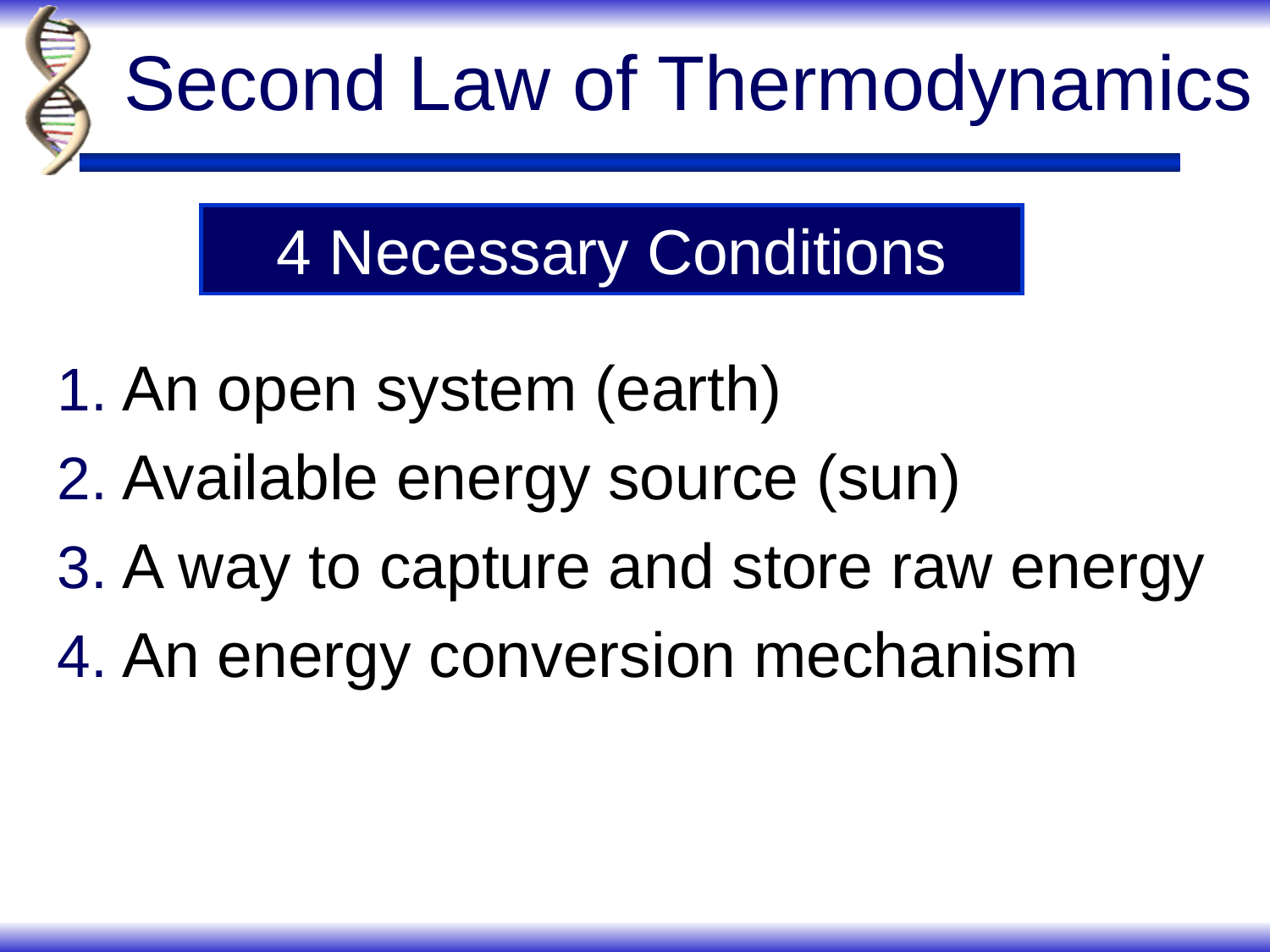

# Second Law of Thermodynamics
4 Necessary Conditions
An open system (earth)
Available energy source (sun)
A way to capture and store raw energy
An energy conversion mechanism